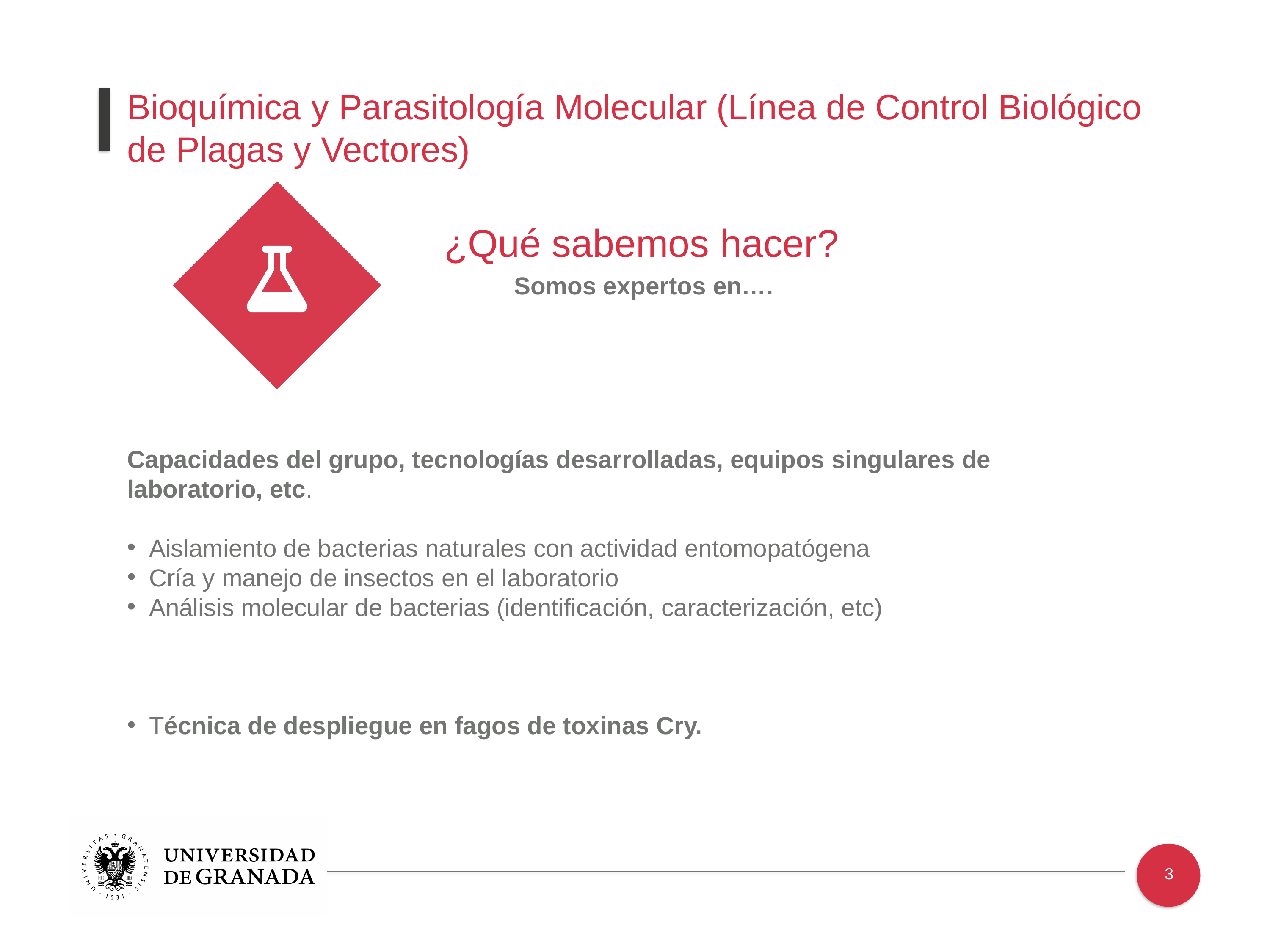

Bioquímica y Parasitología Molecular (Línea de Control Biológico de Plagas y Vectores)

¿Qué sabemos hacer?

Somos expertos en….
Capacidades del grupo, tecnologías desarrolladas, equipos singulares de laboratorio, etc.

 Aislamiento de bacterias naturales con actividad entomopatógena
 Cría y manejo de insectos en el laboratorio
 Análisis molecular de bacterias (identificación, caracterización, etc)

 Técnica de despliegue en fagos de toxinas Cry.